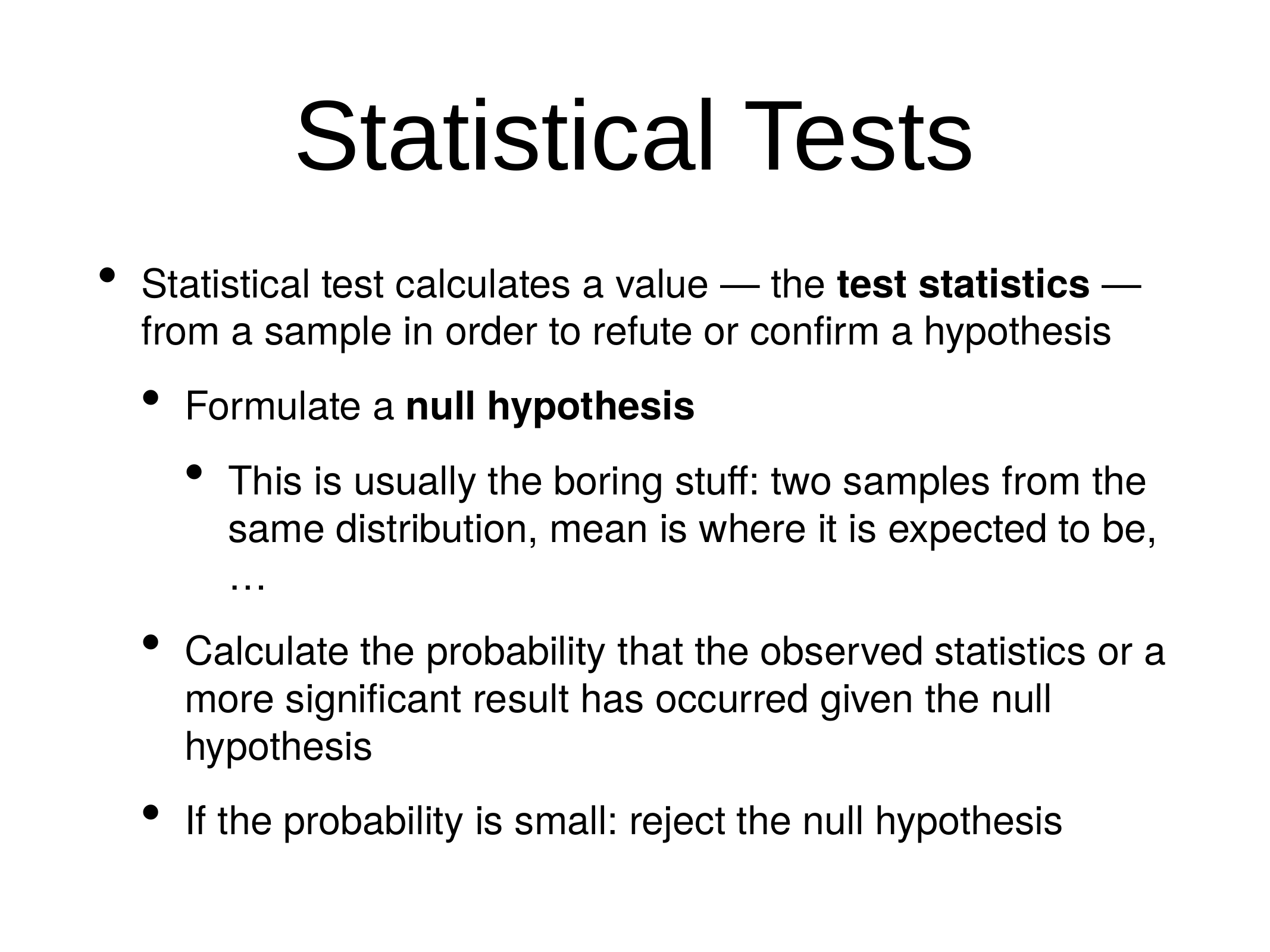

# Statistical Tests
Statistical test calculates a value — the test statistics — from a sample in order to refute or confirm a hypothesis
Formulate a null hypothesis
This is usually the boring stuff: two samples from the same distribution, mean is where it is expected to be, …
Calculate the probability that the observed statistics or a more significant result has occurred given the null hypothesis
If the probability is small: reject the null hypothesis